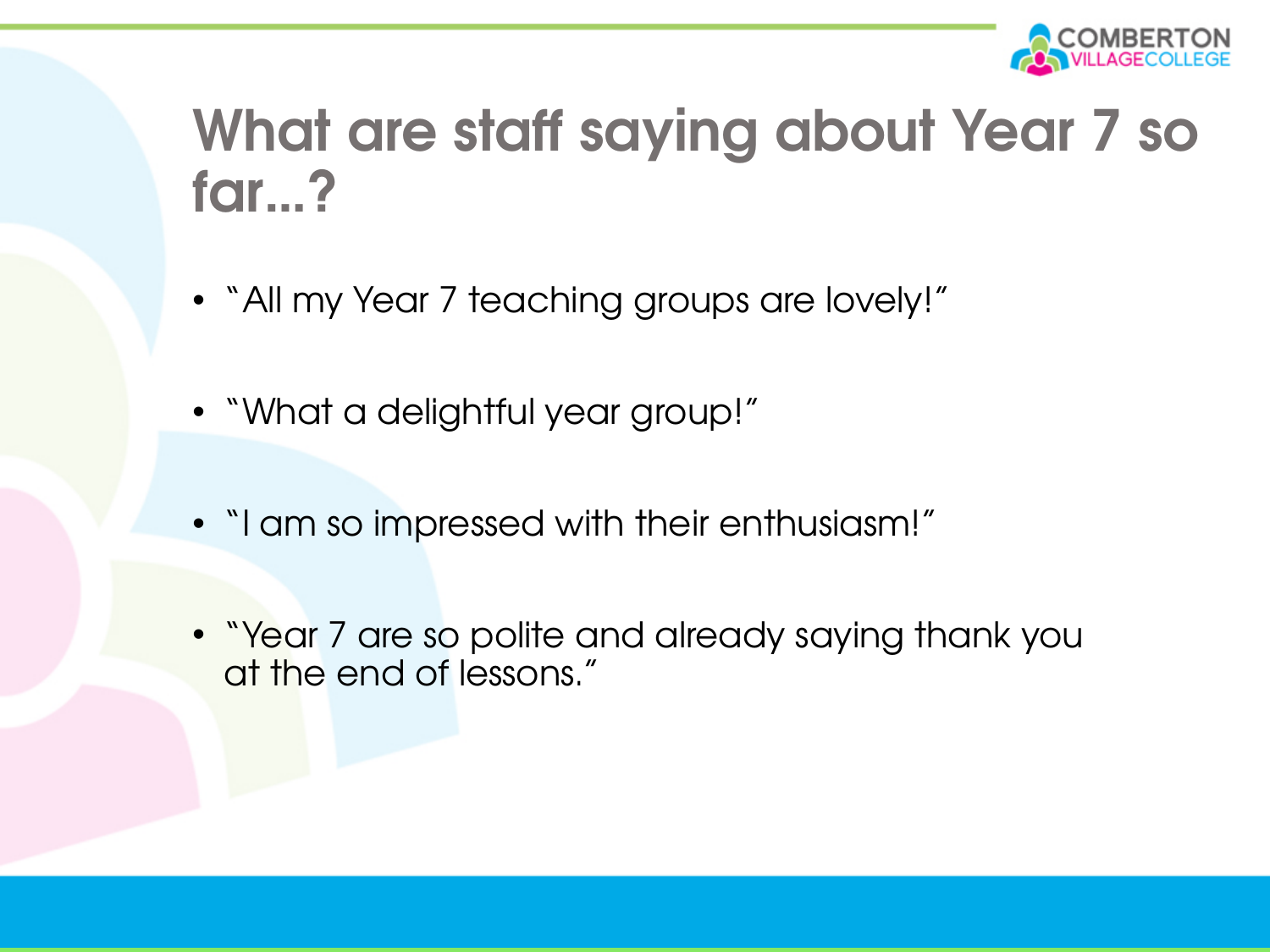

# What are staff saying about Year 7 so far…?
“All my Year 7 teaching groups are lovely!”

“What a delightful year group!”

“I am so impressed with their enthusiasm!”

“Year 7 are so polite and already saying thank you at the end of lessons.”